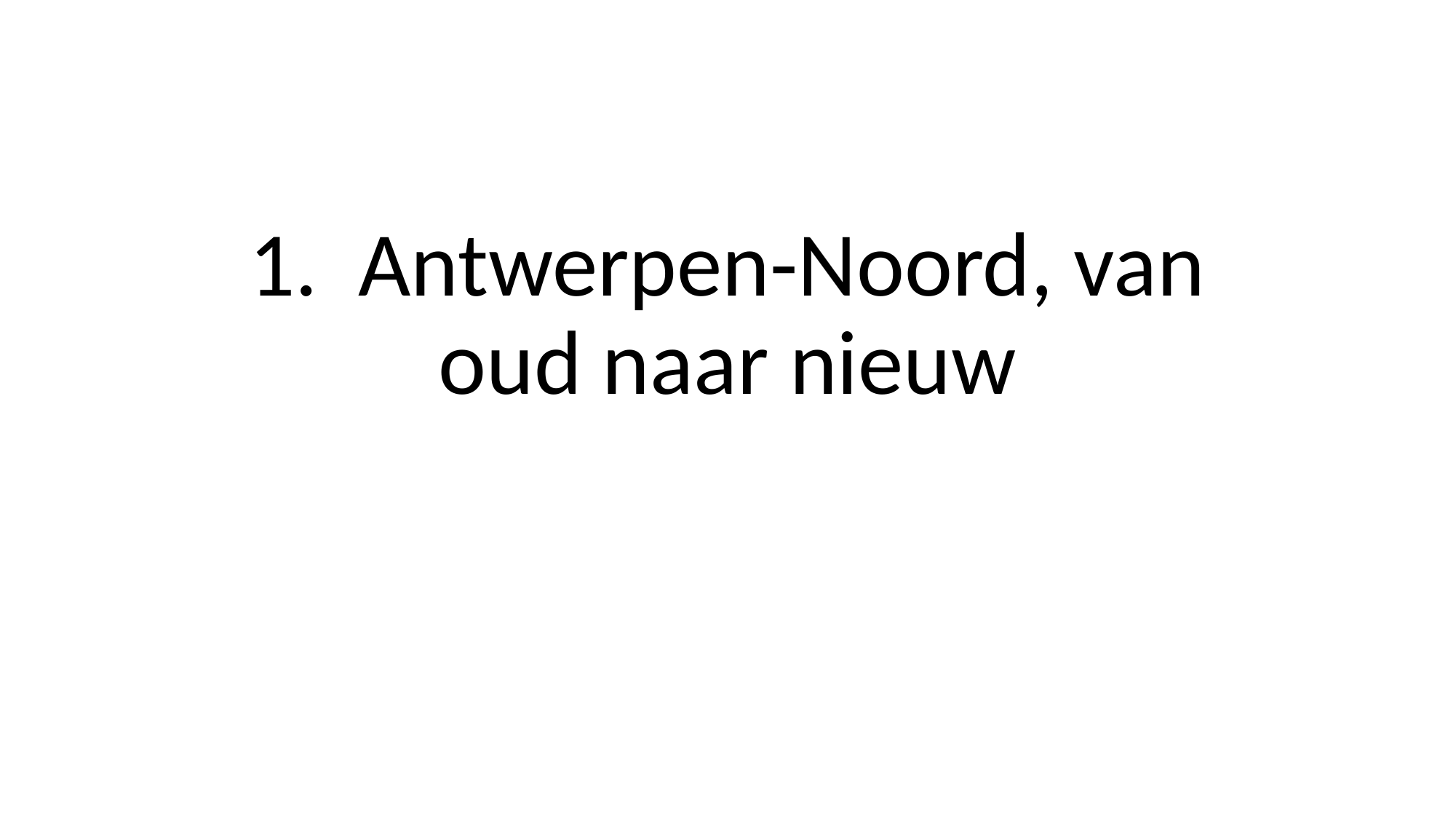

# 1.	Antwerpen-Noord, van oud naar nieuw